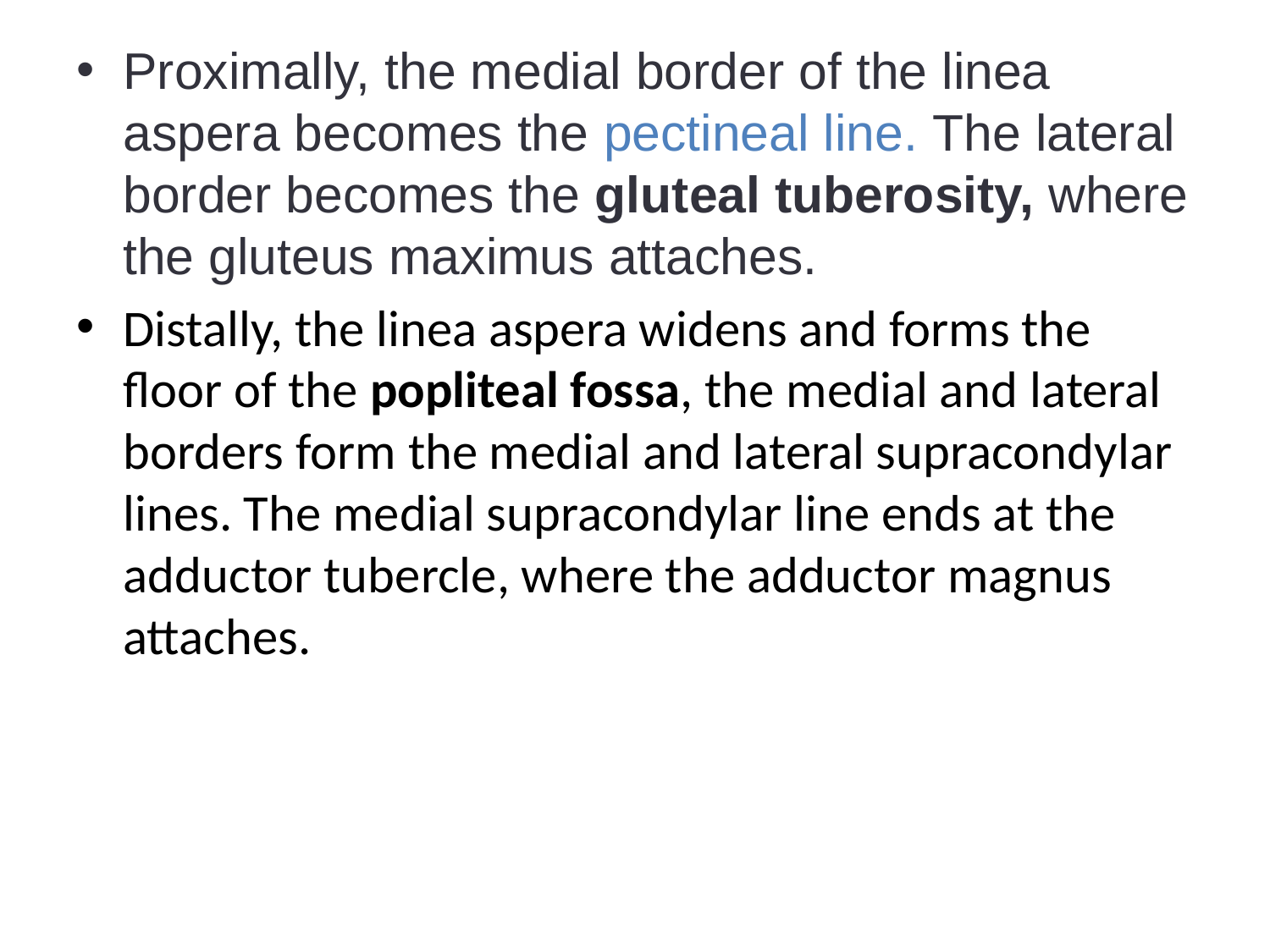

Proximally, the medial border of the linea aspera becomes the pectineal line. The lateral border becomes the gluteal tuberosity, where the gluteus maximus attaches.
Distally, the linea aspera widens and forms the floor of the popliteal fossa, the medial and lateral borders form the medial and lateral supracondylar lines. The medial supracondylar line ends at the adductor tubercle, where the adductor magnus attaches.
 By Teach21)